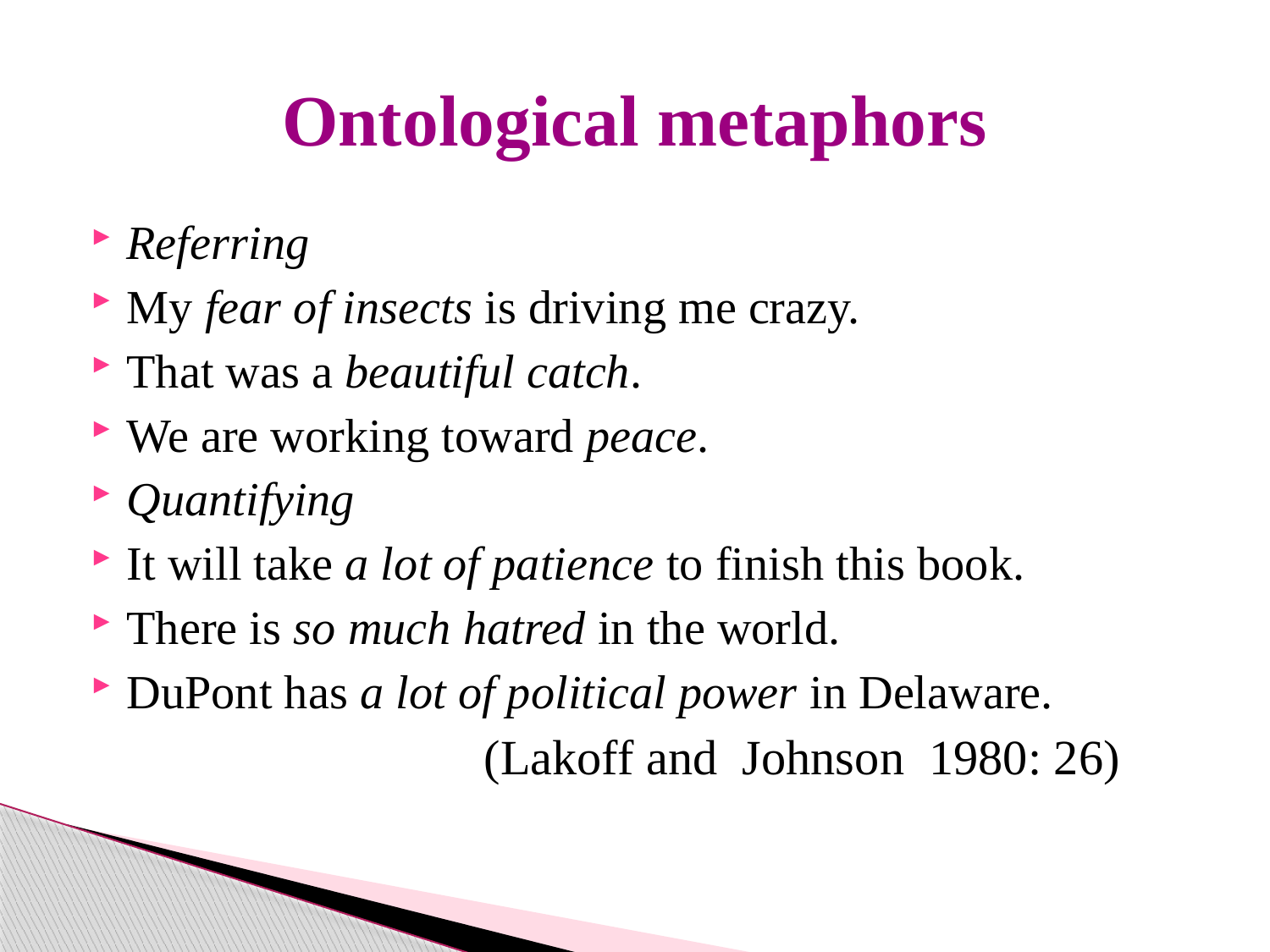

# Ontological metaphors
Referring
My fear of insects is driving me crazy.
That was a beautiful catch.
We are working toward peace.
Quantifying
It will take a lot of patience to finish this book.
There is so much hatred in the world.
DuPont has a lot of political power in Delaware.
                                (Lakoff and  Johnson  1980: 26)